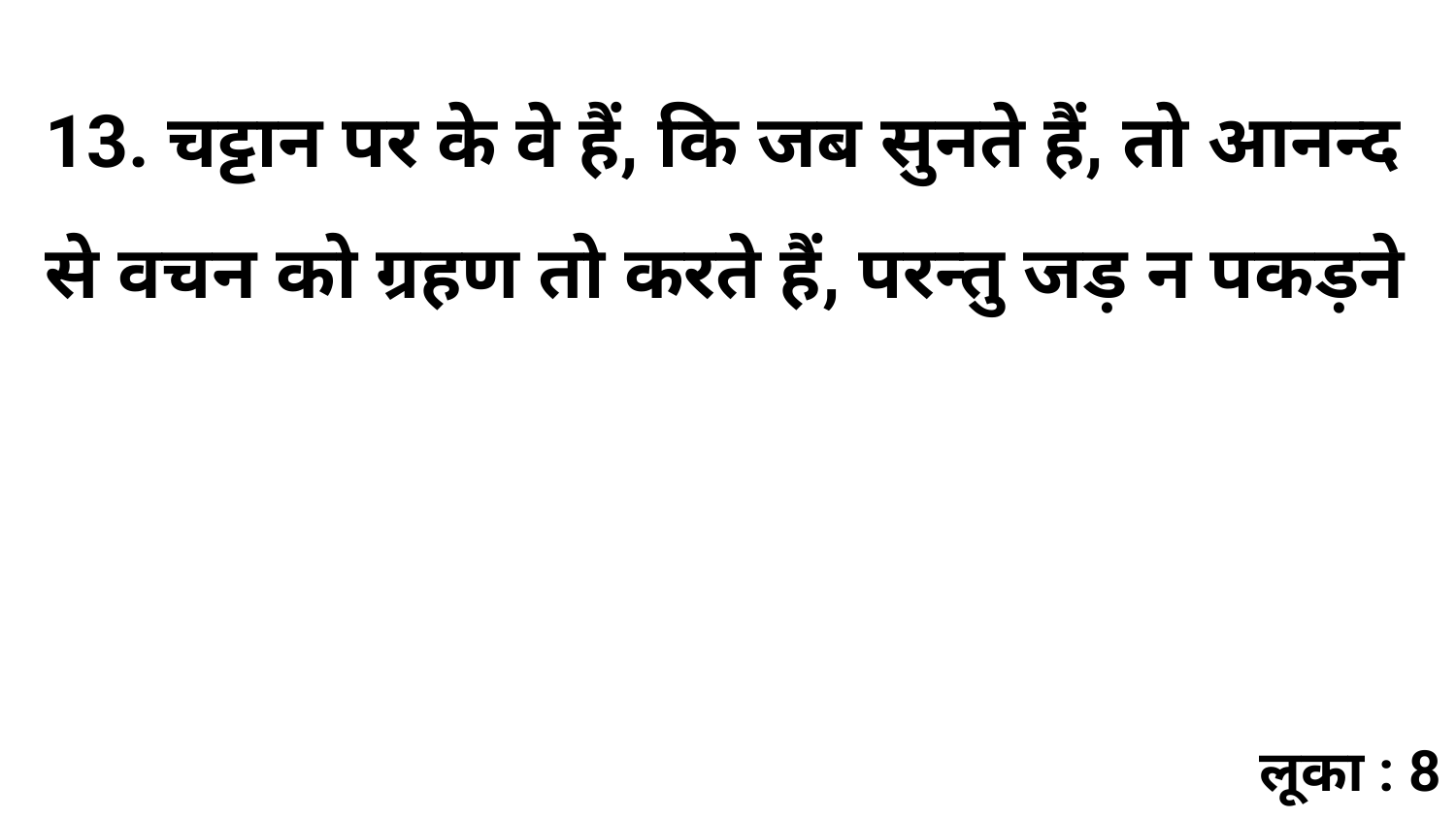

13. चट्टान पर के वे हैं, कि जब सुनते हैं, तो आनन्द से वचन को ग्रहण तो करते हैं, परन्तु जड़ न पकड़ने
लूका : 8